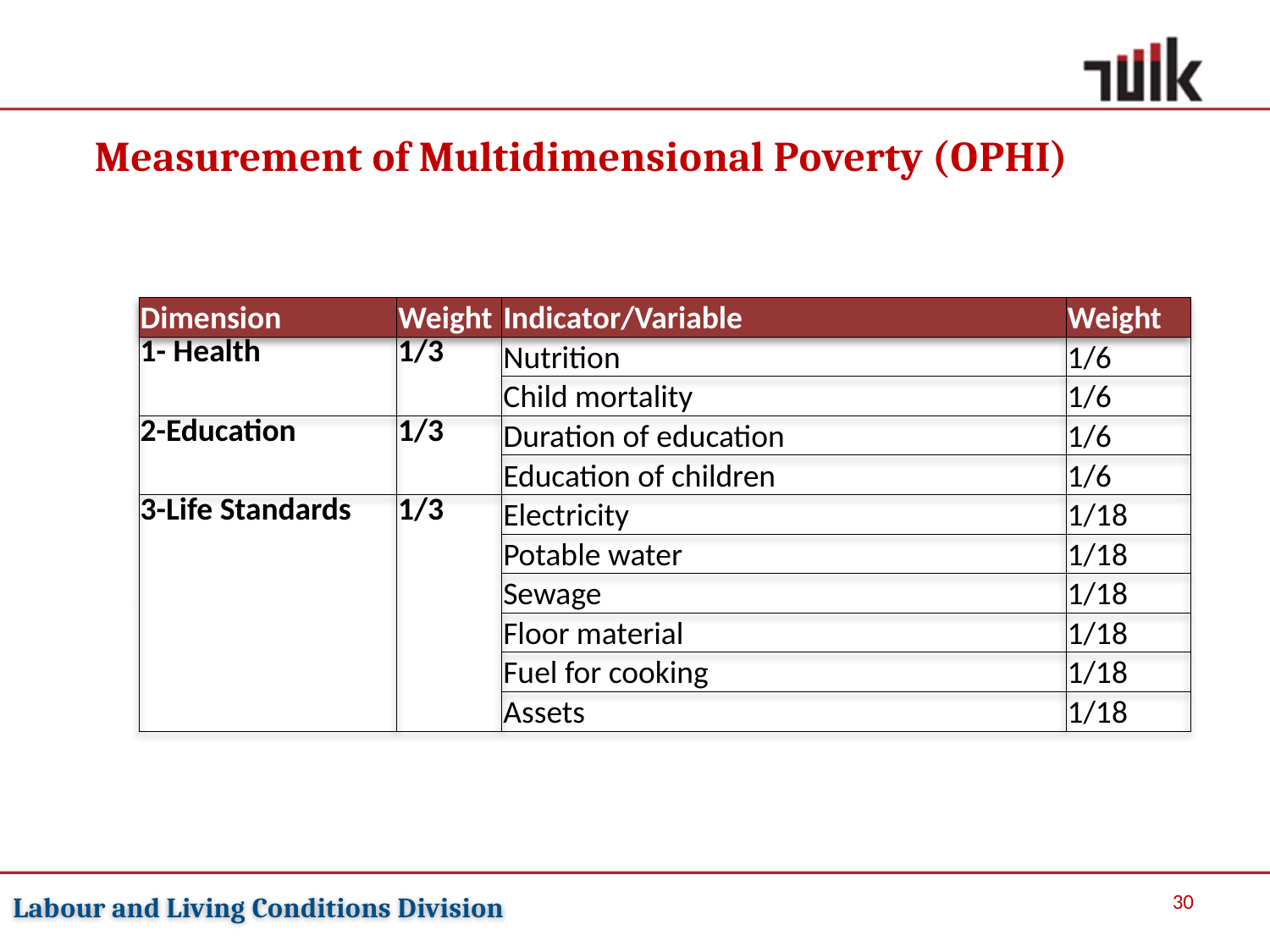

Measurement of Multidimensional Poverty (OPHI)

| Dimension | Weight | Indicator/Variable | Weight |
| --- | --- | --- | --- |
| 1- Health | 1/3 | Nutrition | 1/6 |
|  |  | Child mortality | 1/6 |
| 2-Education | 1/3 | Duration of education | 1/6 |
|  |  | Education of children | 1/6 |
| 3-Life Standards | 1/3 | Electricity | 1/18 |
|  |  | Potable water | 1/18 |
|  |  | Sewage | 1/18 |
|  |  | Floor material | 1/18 |
|  |  | Fuel for cooking | 1/18 |
|  |  | Assets | 1/18 |
                                30